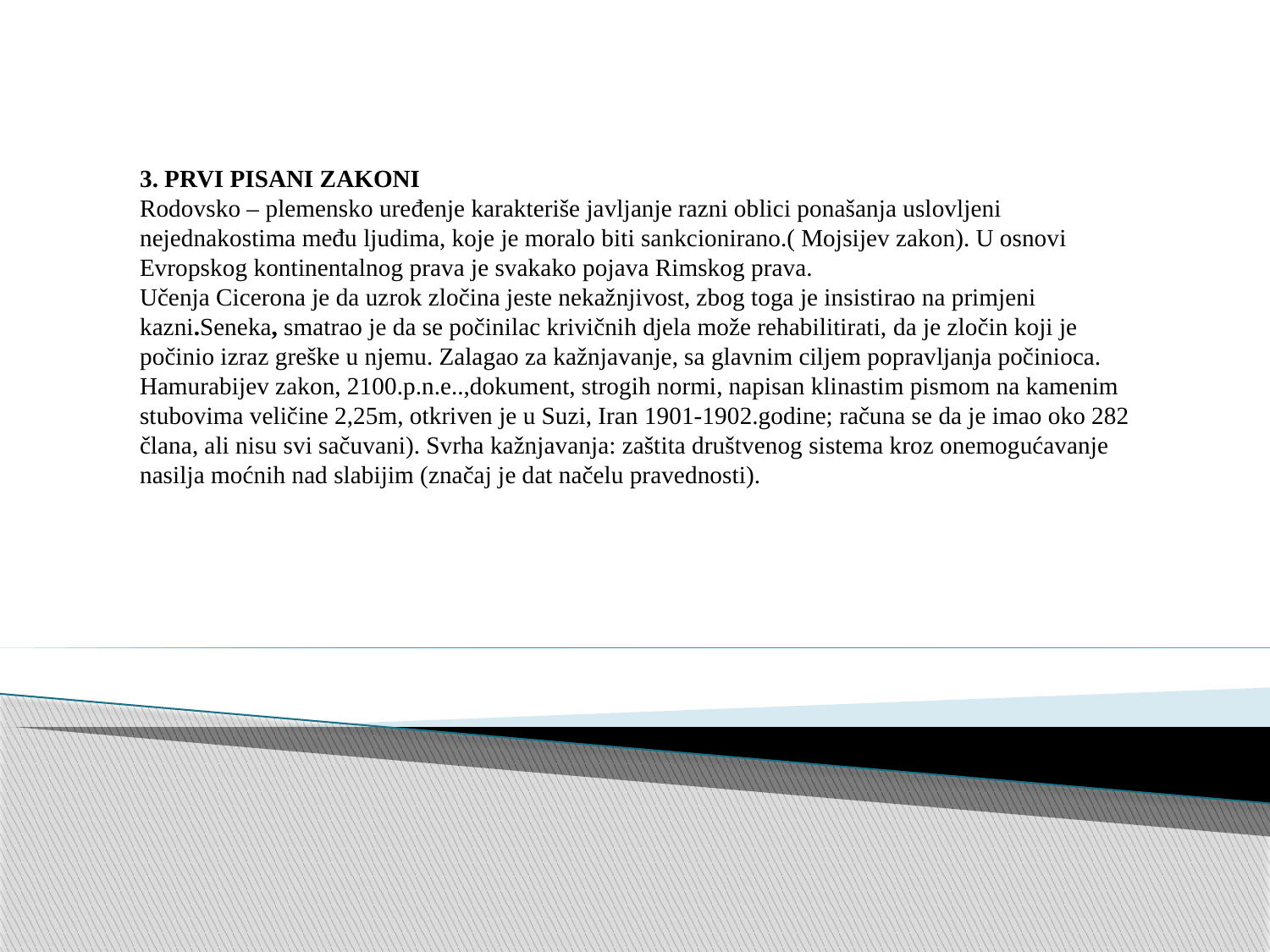

3. PRVI PISANI ZAKONI
Rodovsko – plemensko uređenje karakteriše javljanje razni oblici ponašanja uslovljeni nejednakostima među ljudima, koje je moralo biti sankcionirano.( Mojsijev zakon). U osnovi Evropskog kontinentalnog prava je svakako pojava Rimskog prava.
Učenja Cicerona je da uzrok zločina jeste nekažnjivost, zbog toga je insistirao na primjeni kazni.Seneka, smatrao je da se počinilac krivičnih djela može rehabilitirati, da je zločin koji je počinio izraz greške u njemu. Zalagao za kažnjavanje, sa glavnim ciljem popravljanja počinioca.
Hamurabijev zakon, 2100.p.n.e..,dokument, strogih normi, napisan klinastim pismom na kamenim stubovima veličine 2,25m, otkriven je u Suzi, Iran 1901-1902.godine; računa se da je imao oko 282 člana, ali nisu svi sačuvani). Svrha kažnjavanja: zaštita društvenog sistema kroz onemogućavanje nasilja moćnih nad slabijim (značaj je dat načelu pravednosti).